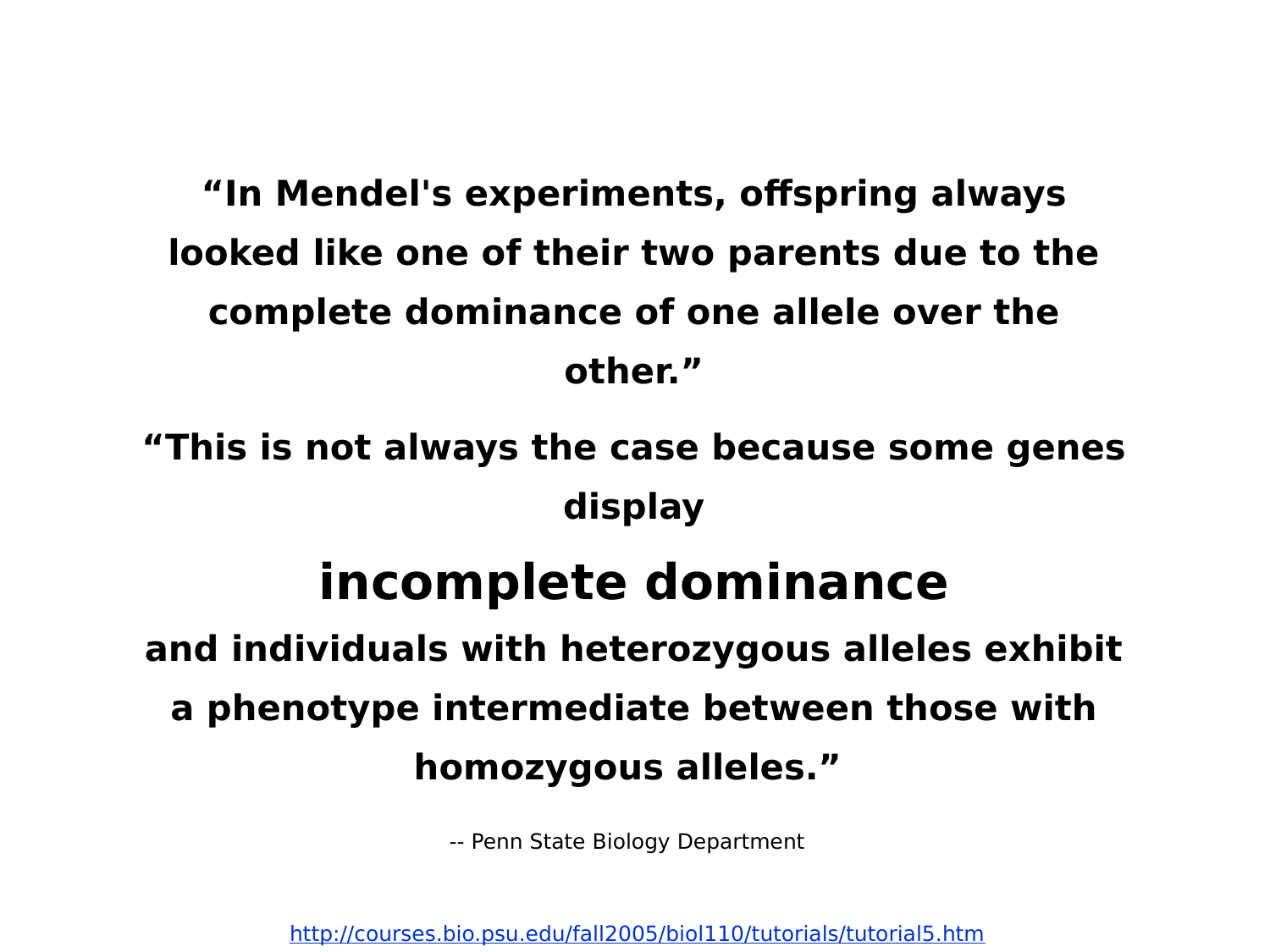

“In Mendel's experiments, offspring always looked like one of their two parents due to the complete dominance of one allele over the other.”

“This is not always the case because some genes display
incomplete dominance
and individuals with heterozygous alleles exhibit a phenotype intermediate between those with homozygous alleles.”
-- Penn State Biology Department
http://courses.bio.psu.edu/fall2005/biol110/tutorials/tutorial5.htm